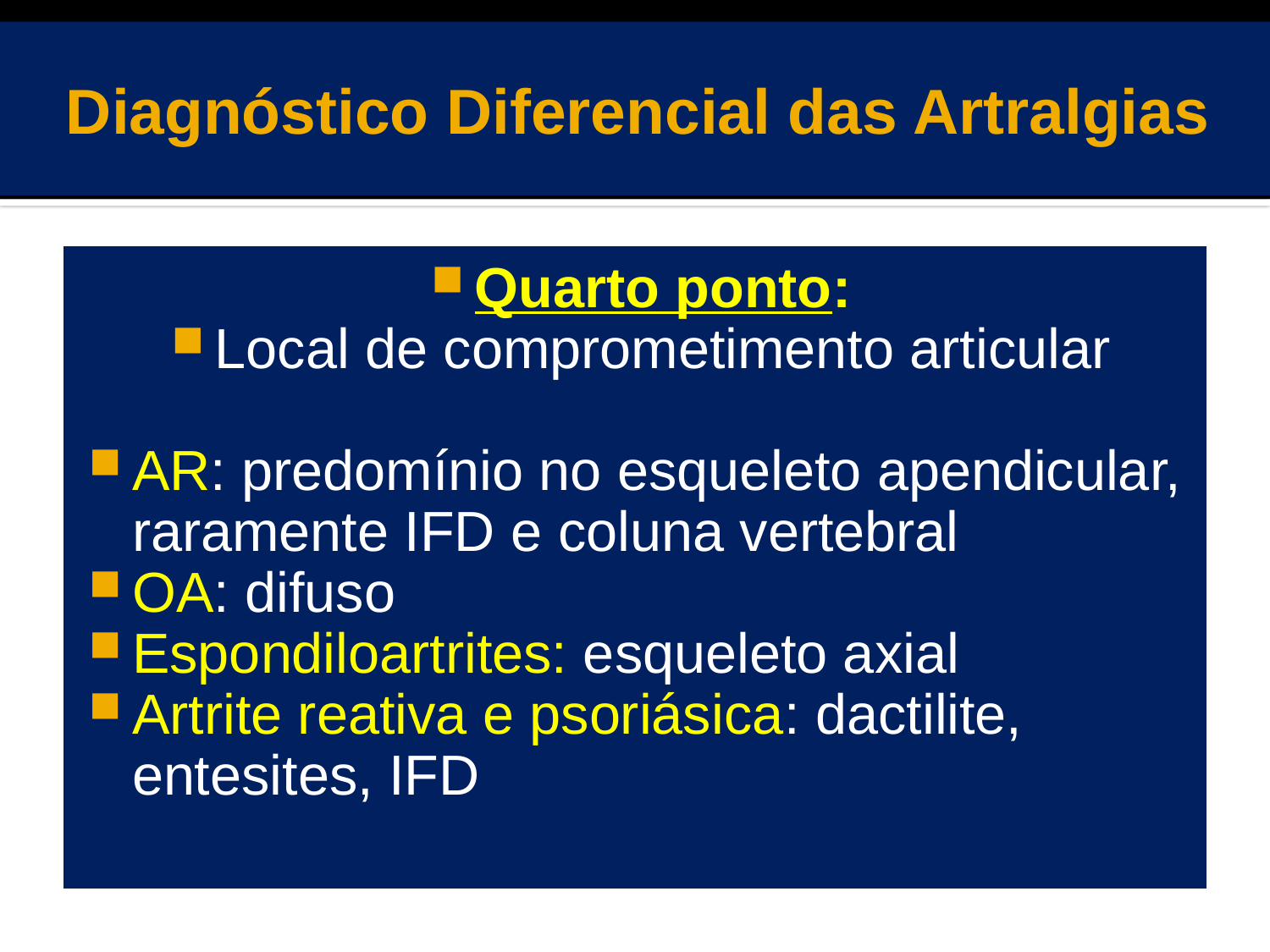

# Diagnóstico Diferencial das Artralgias
Quarto ponto:
Local de comprometimento articular

AR: predomínio no esqueleto apendicular, raramente IFD e coluna vertebral
OA: difuso
Espondiloartrites: esqueleto axial
Artrite reativa e psoriásica: dactilite, entesites, IFD